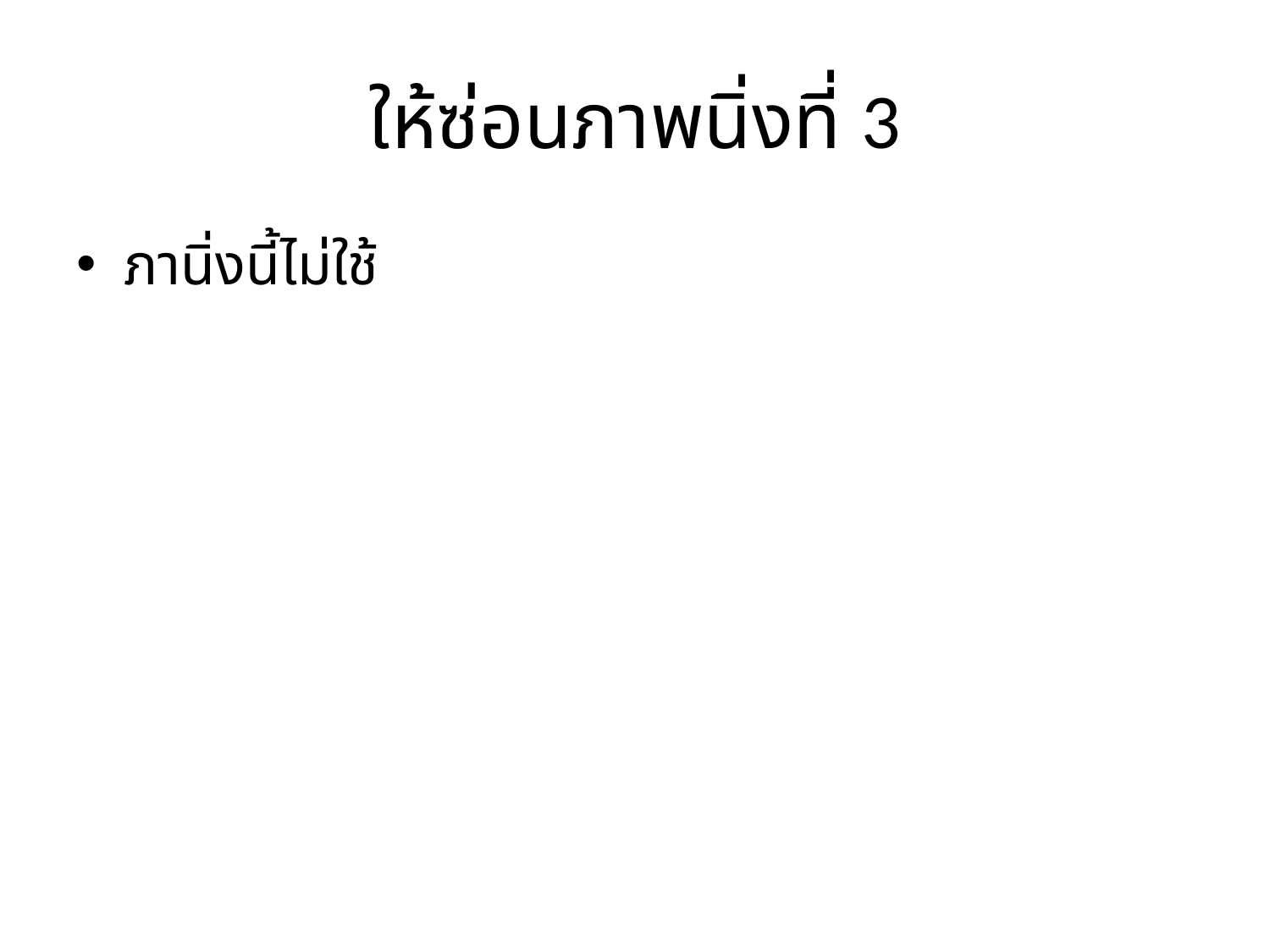

# ให้ซ่อนภาพนิ่งที่ 3
ภานิ่งนี้ไม่ใช้